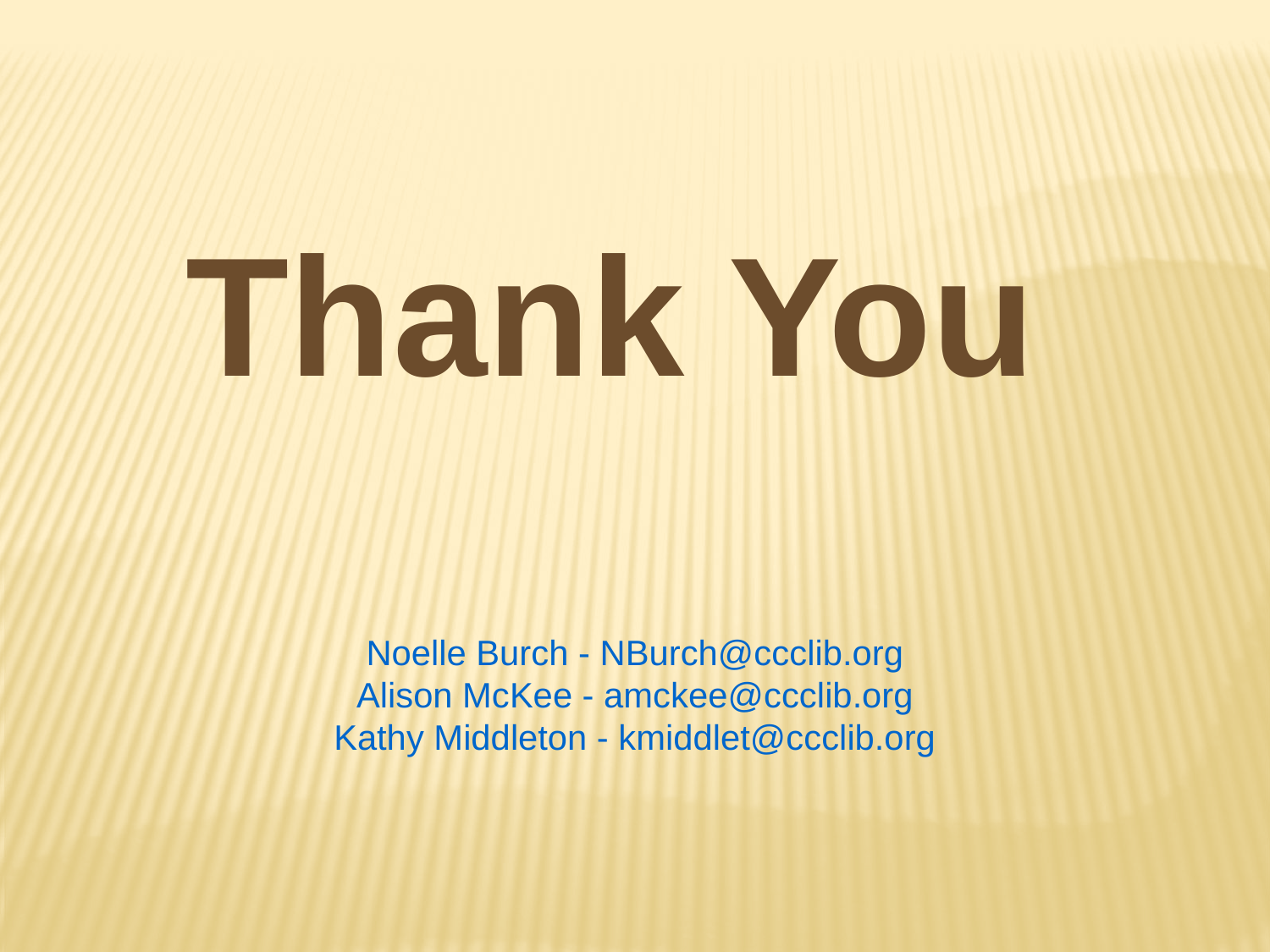

Thank You
Noelle Burch - NBurch@ccclib.org
Alison McKee - amckee@ccclib.org
Kathy Middleton - kmiddlet@ccclib.org